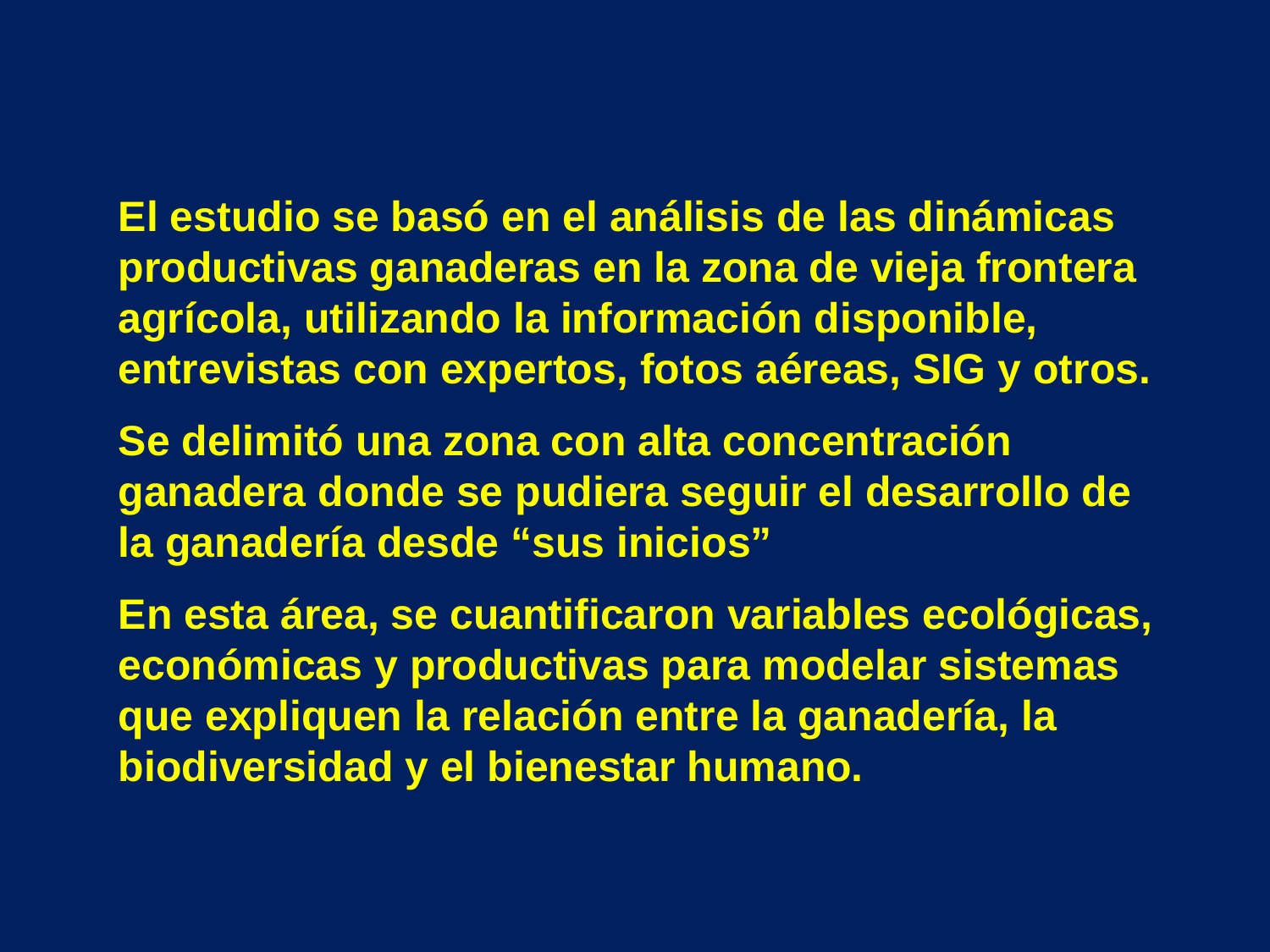

El estudio se basó en el análisis de las dinámicas productivas ganaderas en la zona de vieja frontera agrícola, utilizando la información disponible, entrevistas con expertos, fotos aéreas, SIG y otros.
Se delimitó una zona con alta concentración ganadera donde se pudiera seguir el desarrollo de la ganadería desde “sus inicios”
En esta área, se cuantificaron variables ecológicas, económicas y productivas para modelar sistemas que expliquen la relación entre la ganadería, la biodiversidad y el bienestar humano.